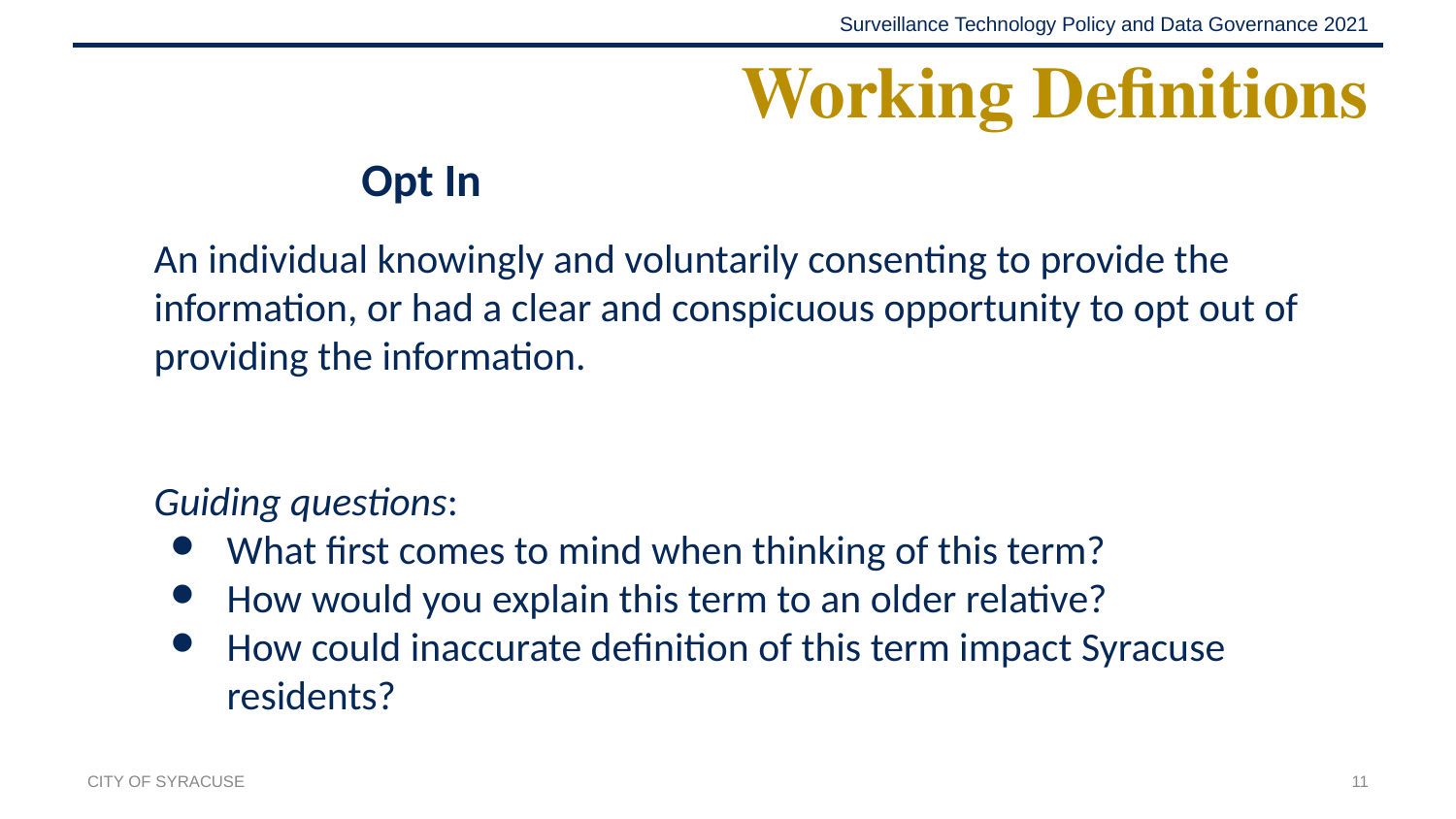

# Working Definitions
Opt In

An individual knowingly and voluntarily consenting to provide the information, or had a clear and conspicuous opportunity to opt out of providing the information.

Guiding questions:
What first comes to mind when thinking of this term?
How would you explain this term to an older relative?
How could inaccurate definition of this term impact Syracuse residents?
CITY OF SYRACUSE